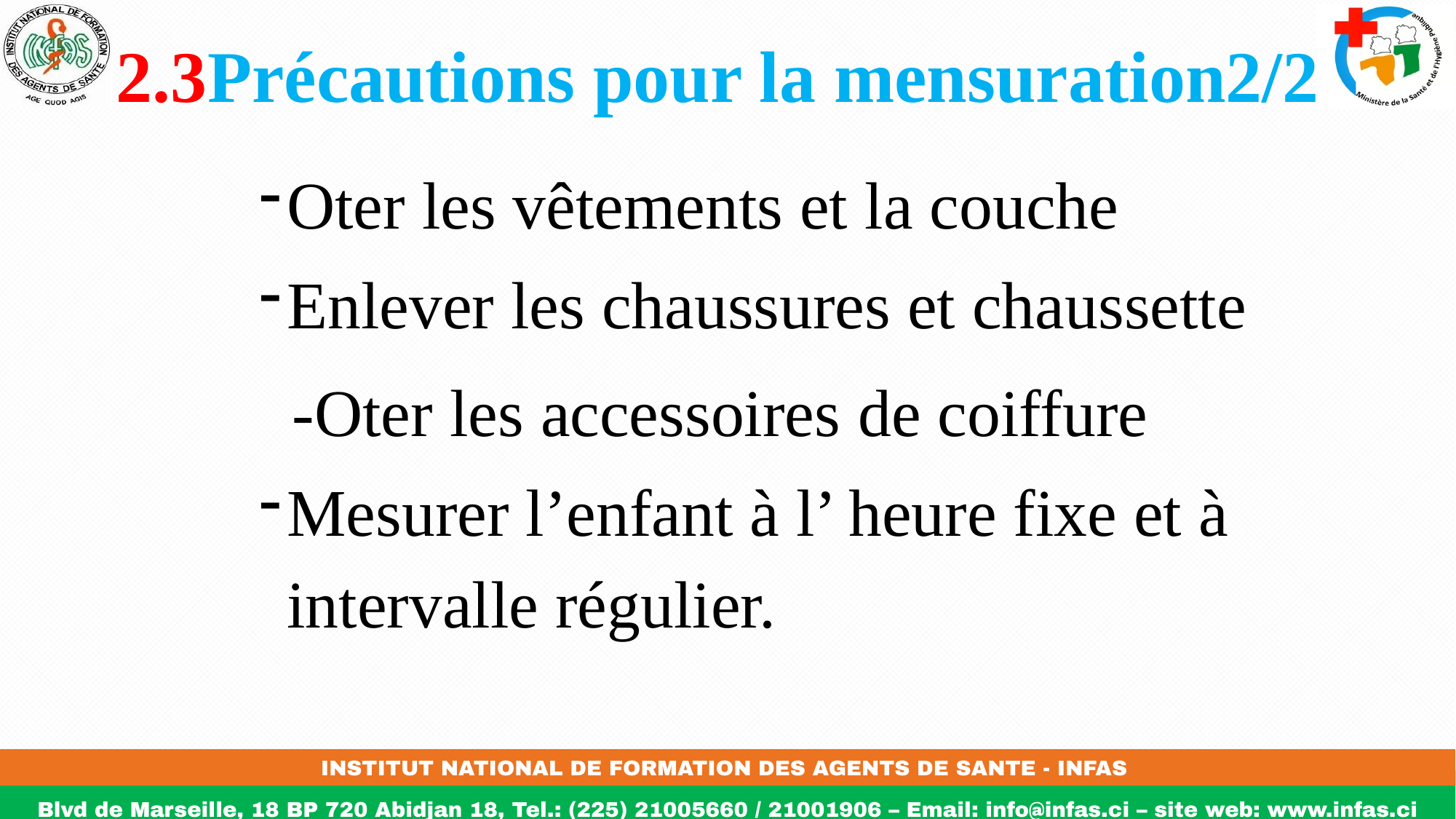

# 2.3Précautions pour la mensuration2/2
Oter les vêtements et la couche
Enlever les chaussures et chaussette
               -Oter les accessoires de coiffure
Mesurer l’enfant à l’ heure fixe et à intervalle régulier.